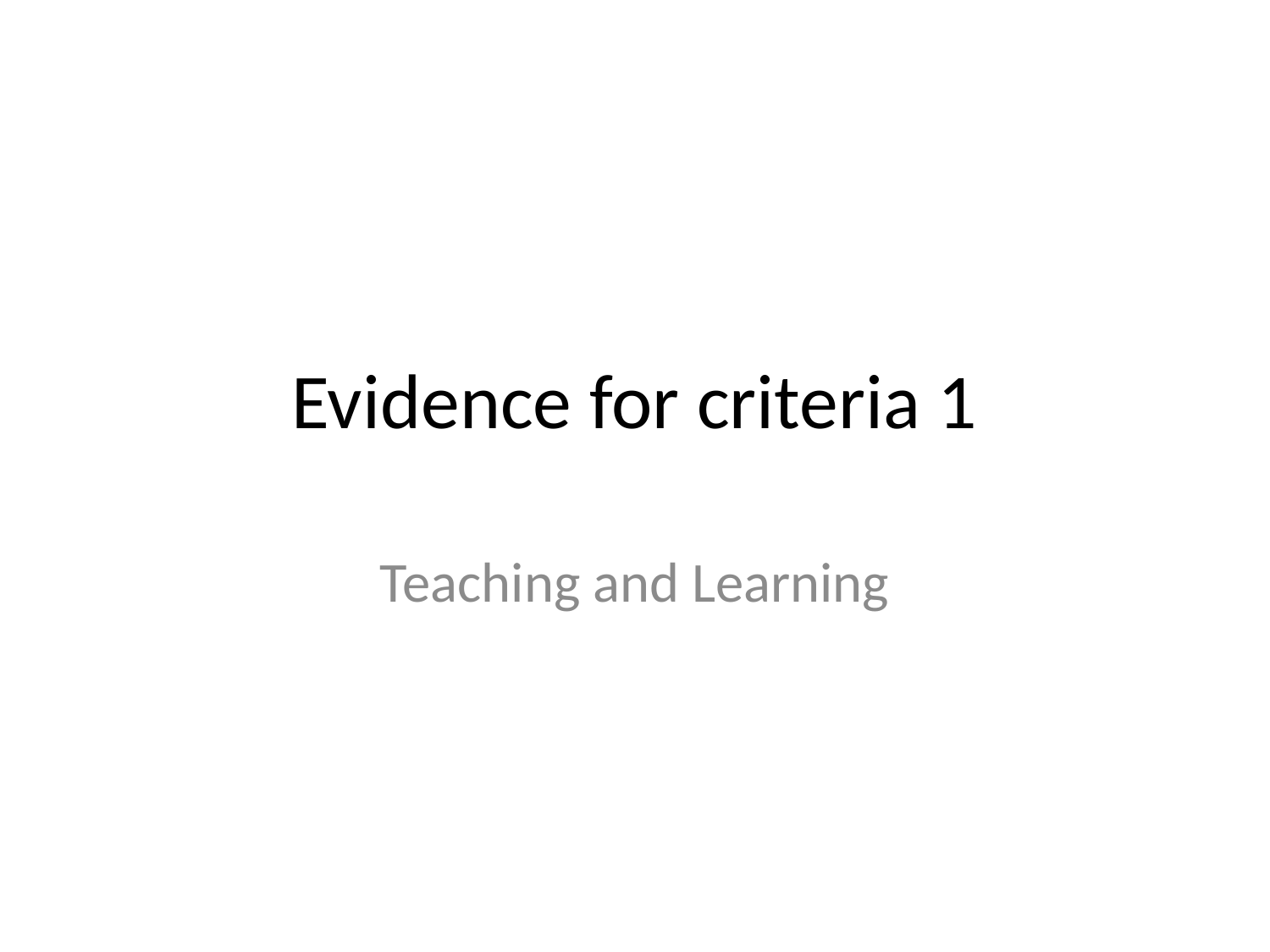

# Evidence for criteria 1
Teaching and Learning